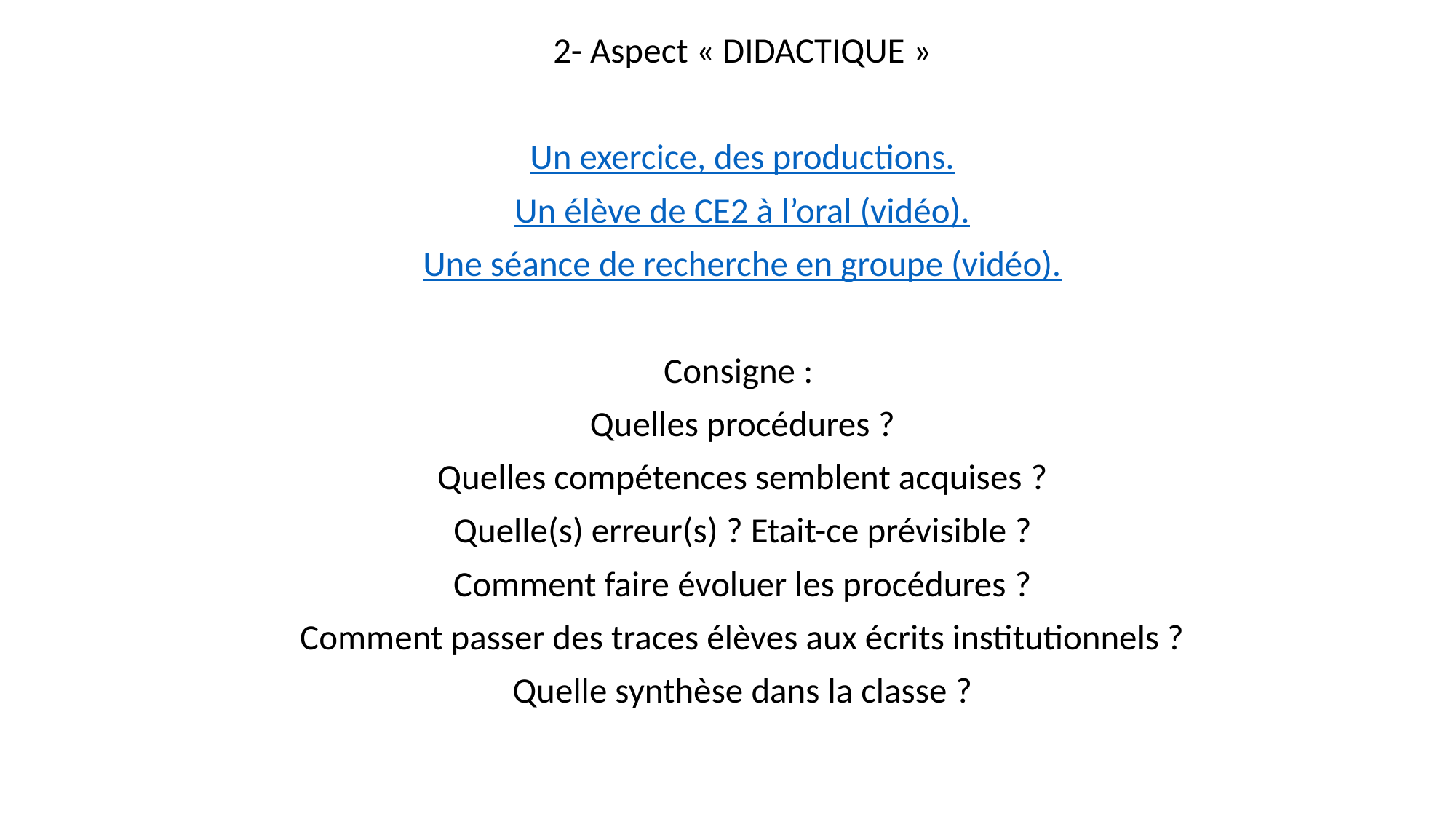

2- Aspect « DIDACTIQUE »

Un exercice, des productions.
Un élève de CE2 à l’oral (vidéo).
Une séance de recherche en groupe (vidéo).

Consigne :
Quelles procédures ?
Quelles compétences semblent acquises ?
Quelle(s) erreur(s) ? Etait-ce prévisible ?
Comment faire évoluer les procédures ?
Comment passer des traces élèves aux écrits institutionnels ?
Quelle synthèse dans la classe ?